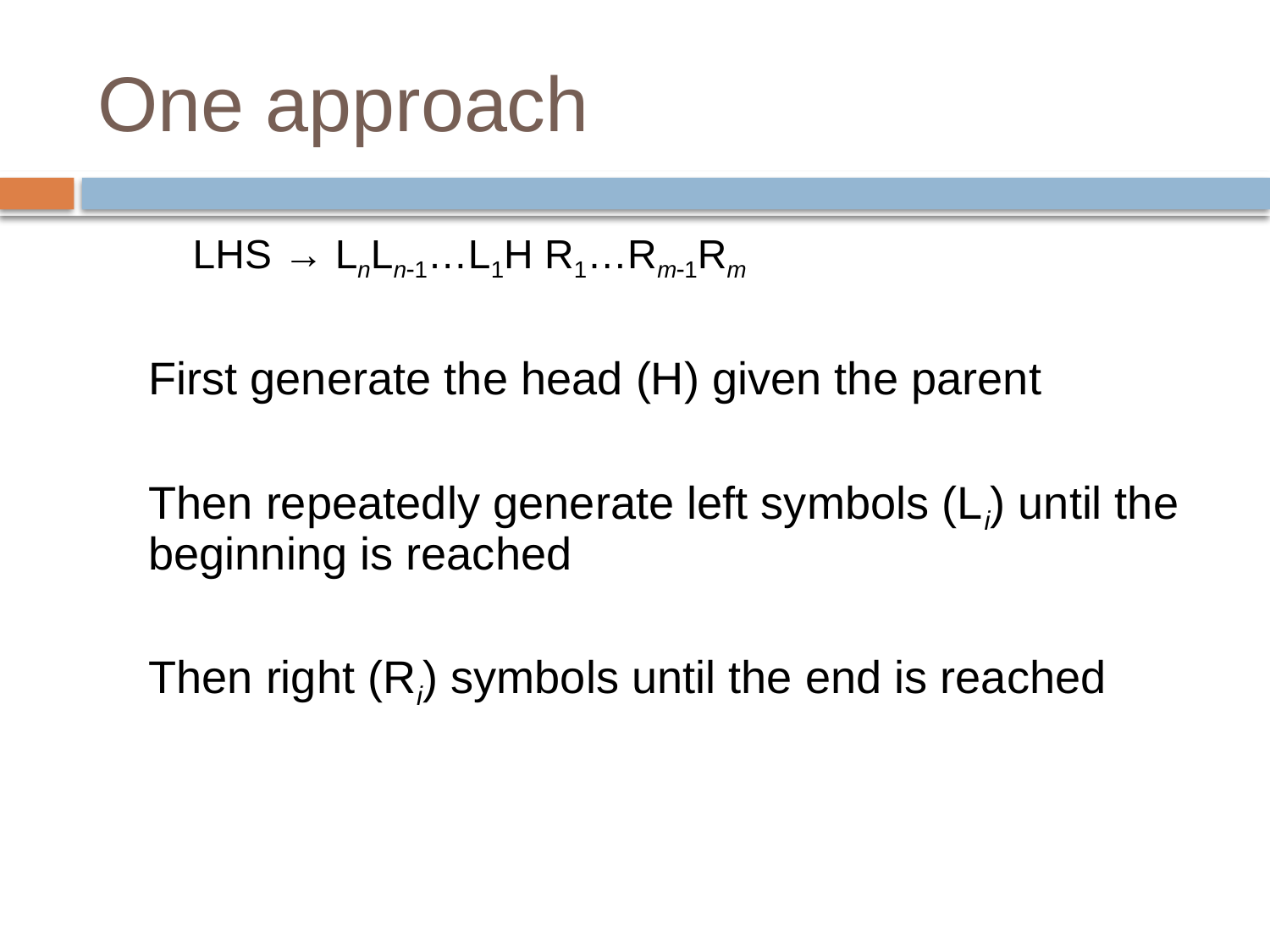

One approach
LHS → LnLn−1…L1H R1…Rm−1Rm

First generate the head (H) given the parent

Then repeatedly generate left symbols (Li) until the beginning is reached

Then right (Ri) symbols until the end is reached